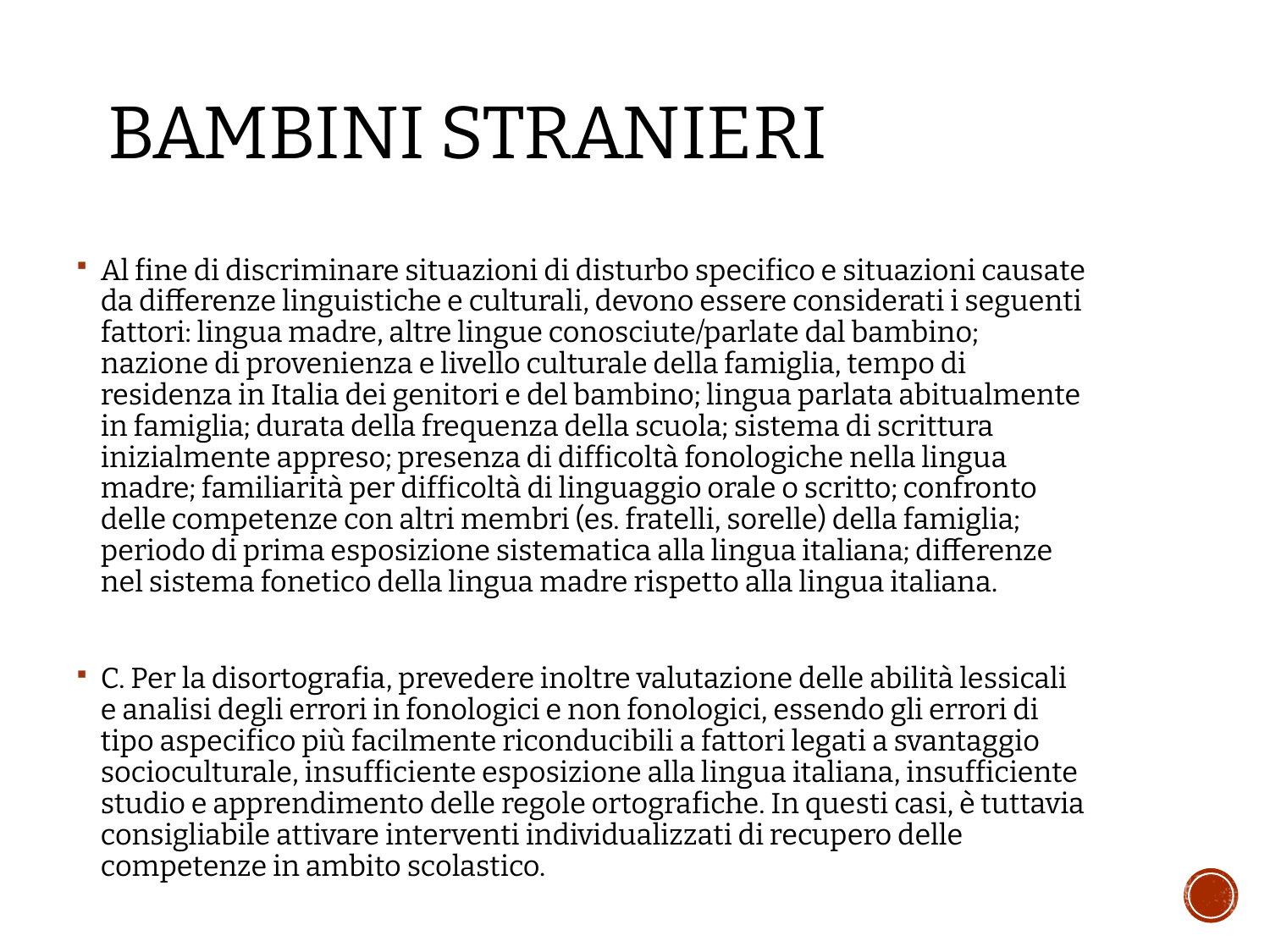

# Bambini stranieri

Al fine di discriminare situazioni di disturbo specifico e situazioni causate da differenze linguistiche e culturali, devono essere considerati i seguenti fattori: lingua madre, altre lingue conosciute/parlate dal bambino; nazione di provenienza e livello culturale della famiglia, tempo di residenza in Italia dei genitori e del bambino; lingua parlata abitualmente in famiglia; durata della frequenza della scuola; sistema di scrittura inizialmente appreso; presenza di difficoltà fonologiche nella lingua madre; familiarità per difficoltà di linguaggio orale o scritto; confronto delle competenze con altri membri (es. fratelli, sorelle) della famiglia; periodo di prima esposizione sistematica alla lingua italiana; differenze nel sistema fonetico della lingua madre rispetto alla lingua italiana.

C. Per la disortografia, prevedere inoltre valutazione delle abilità lessicali e analisi degli errori in fonologici e non fonologici, essendo gli errori di tipo aspecifico più facilmente riconducibili a fattori legati a svantaggio socioculturale, insufficiente esposizione alla lingua italiana, insufficiente studio e apprendimento delle regole ortografiche. In questi casi, è tuttavia consigliabile attivare interventi individualizzati di recupero delle competenze in ambito scolastico.